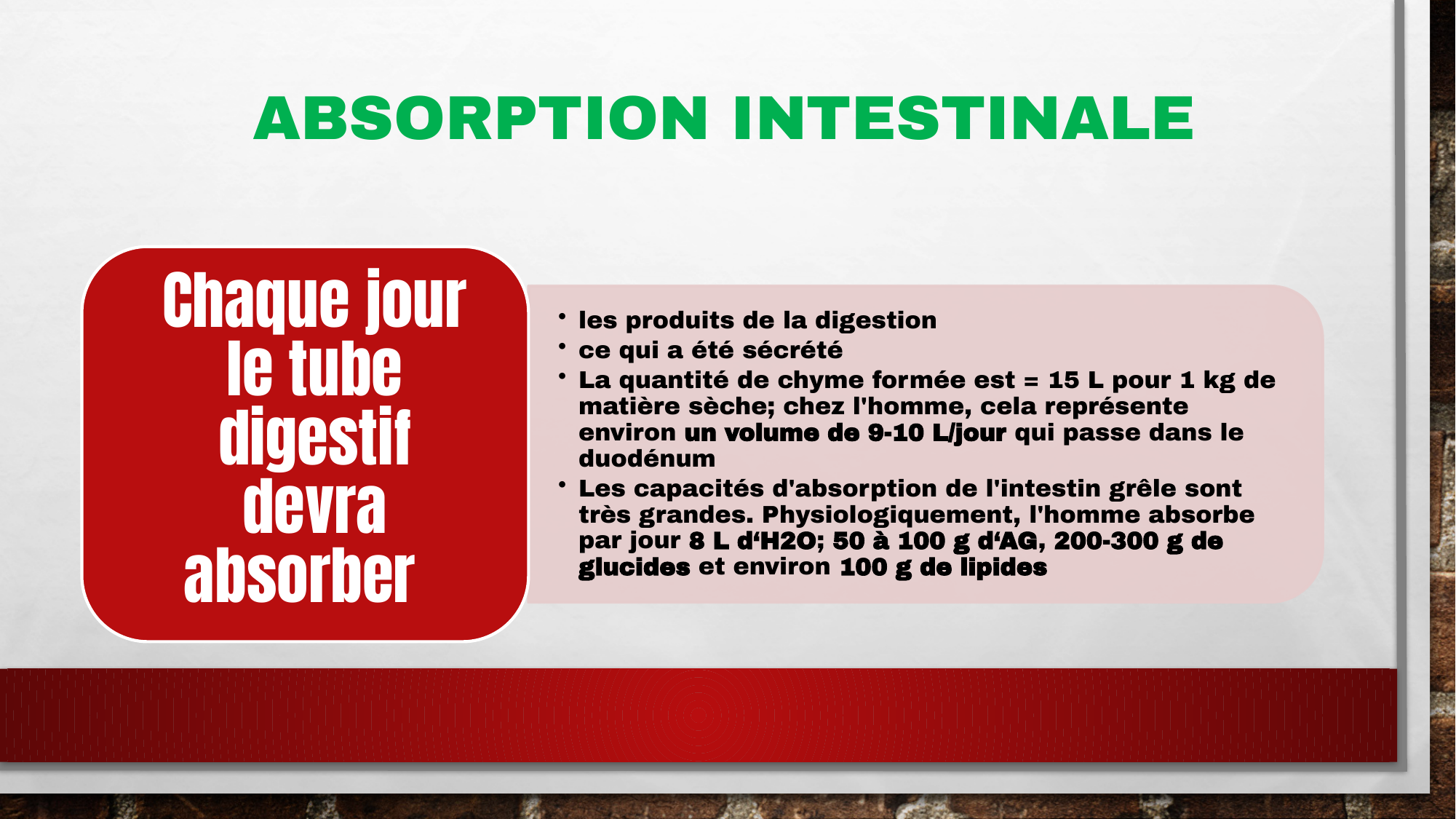

# ABSORPTION INTESTINALE
les produits de la digestion
ce qui a été sécrété
La quantité de chyme formée est = 15 L pour 1 kg de matière sèche; chez l'homme, cela représente environ un volume de 9-10 L/jour qui passe dans le duodénum
Les capacités d'absorption de l'intestin grêle sont très grandes. Physiologiquement, l'homme absorbe par jour 8 L d‘H2O; 50 à 100 g d‘AG, 200-300 g de glucides et environ 100 g de lipides
Chaque jour le tube digestif devra absorber